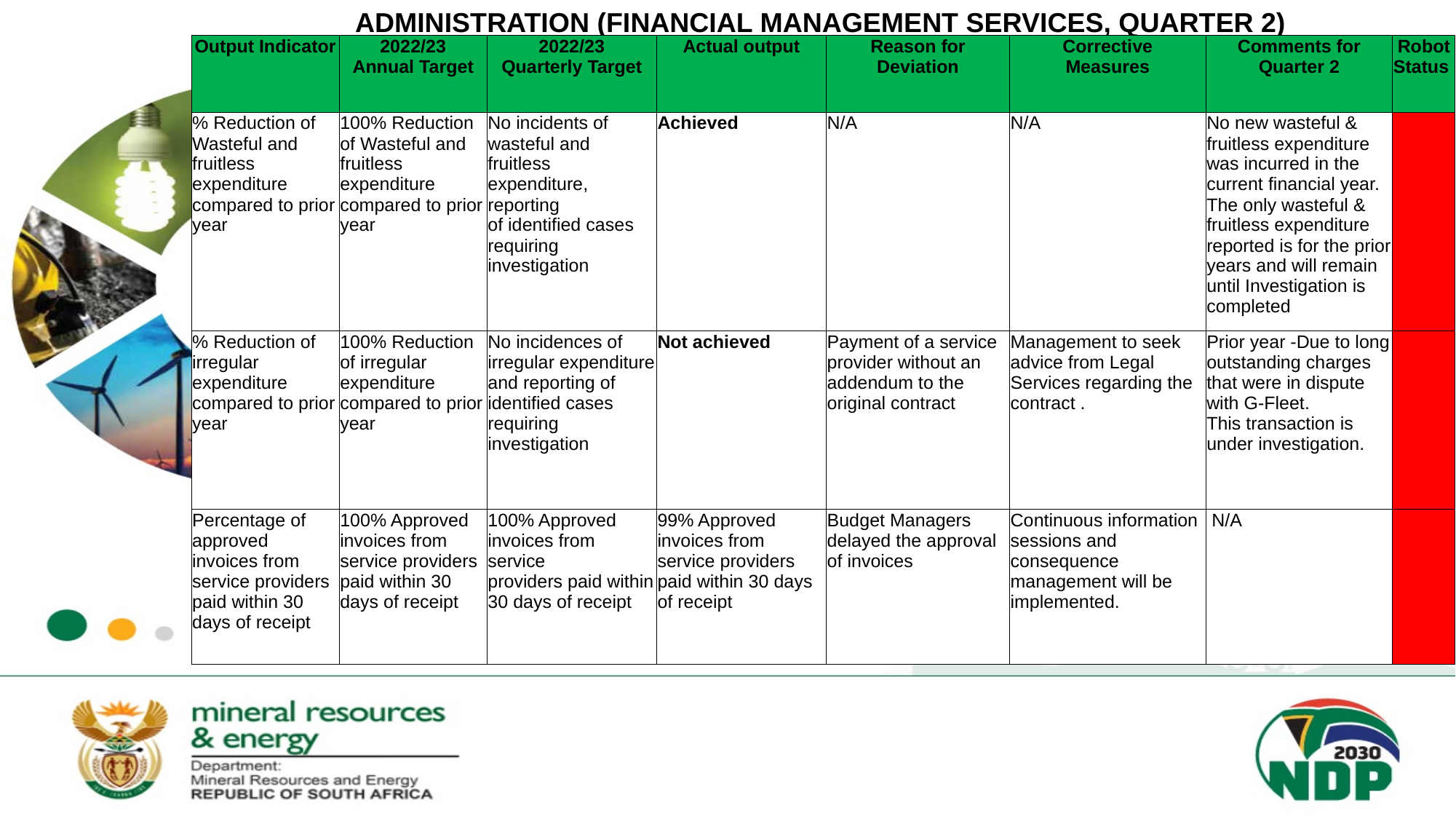

ADMINISTRATION (FINANCIAL MANAGEMENT SERVICES, QUARTER 2)
| Output Indicator | 2022/23 Annual Target | 2022/23 Quarterly Target | Actual output | Reason for Deviation | Corrective Measures | Comments for Quarter 2 | Robot Status |
| --- | --- | --- | --- | --- | --- | --- | --- |
| % Reduction of Wasteful and fruitless expenditure compared to prior year | 100% Reduction of Wasteful and fruitless expenditure compared to prior year | No incidents of wasteful and fruitless expenditure, reporting of identified cases requiring investigation | Achieved | N/A | N/A | No new wasteful & fruitless expenditure was incurred in the current financial year. The only wasteful & fruitless expenditure reported is for the prior years and will remain until Investigation is completed |  |
| % Reduction of irregular expenditure compared to prior year | 100% Reduction of irregular expenditure compared to prior year | No incidences of irregular expenditure and reporting of identified cases requiring investigation | Not achieved | Payment of a service provider without an addendum to the original contract | Management to seek advice from Legal Services regarding the contract . | Prior year -Due to long outstanding charges that were in dispute with G-Fleet. This transaction is under investigation. |  |
| Percentage of approved invoices from service providers paid within 30 days of receipt | 100% Approved invoices from service providers paid within 30 days of receipt | 100% Approved invoices from service providers paid within 30 days of receipt | 99% Approved invoices from service providers paid within 30 days of receipt | Budget Managers delayed the approval of invoices | Continuous information sessions and consequence management will be implemented. | N/A |  |